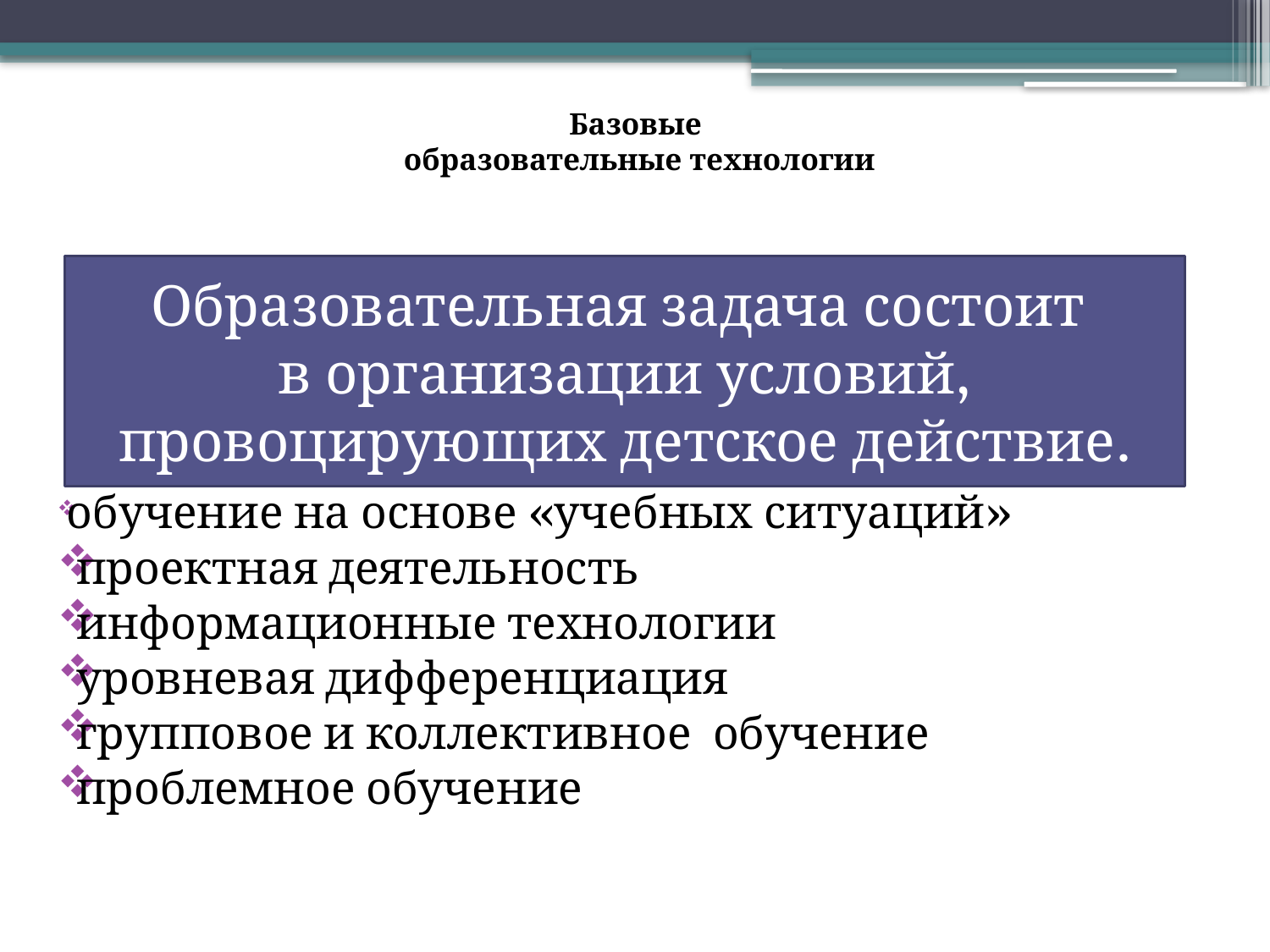

# Базовые образовательные технологии
Образовательная задача состоит
в организации условий, провоцирующих детское действие.

 обучение на основе «учебных ситуаций»
 проектная деятельность
 информационные технологии
 уровневая дифференциация
 групповое и коллективное  обучение
 проблемное обучение